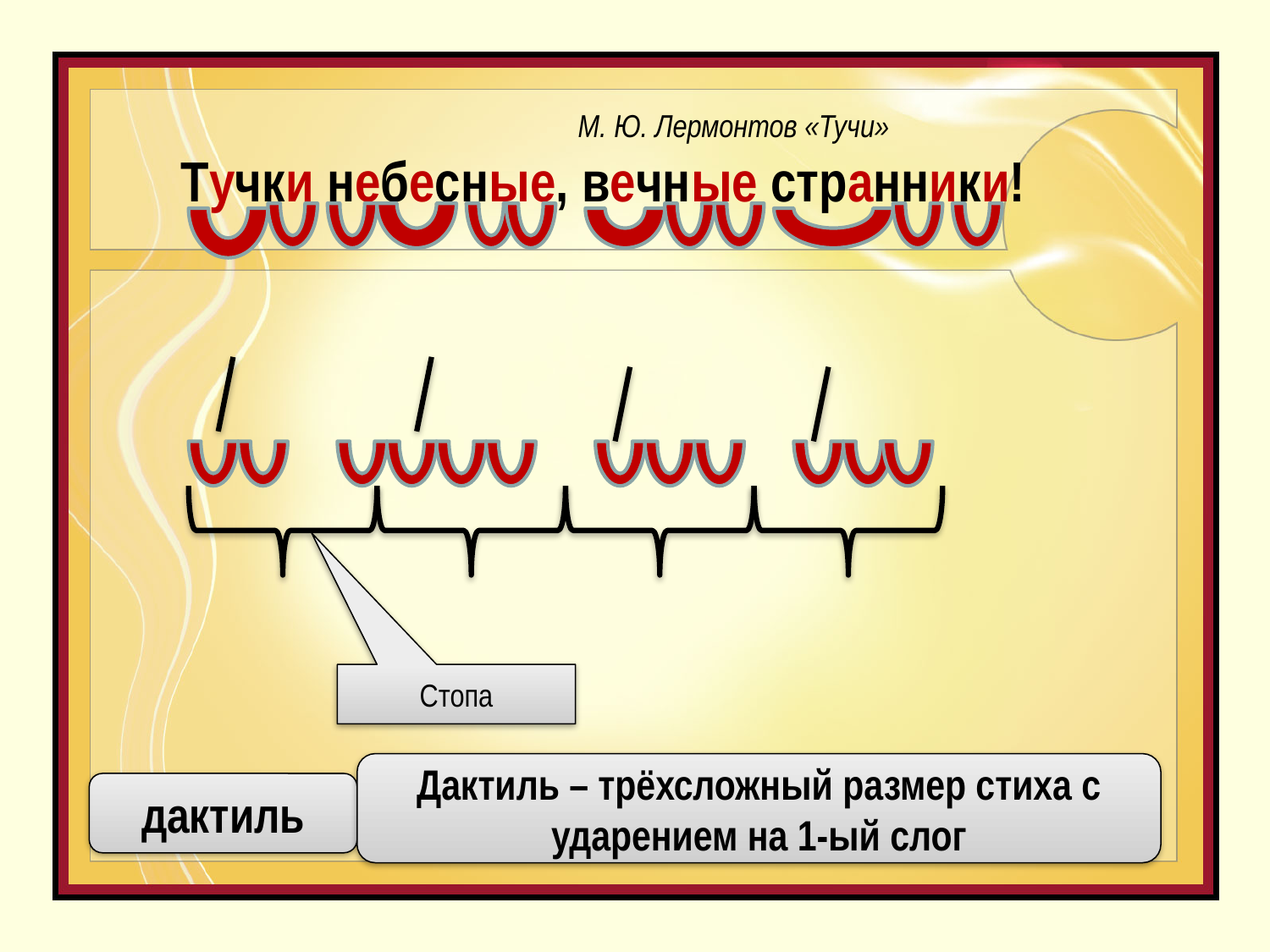

М. Ю. Лермонтов «Тучи»
Тучки небесные, вечные странники!

Стопа
Дактиль – трёхсложный размер стиха с ударением на 1-ый слог
дактиль